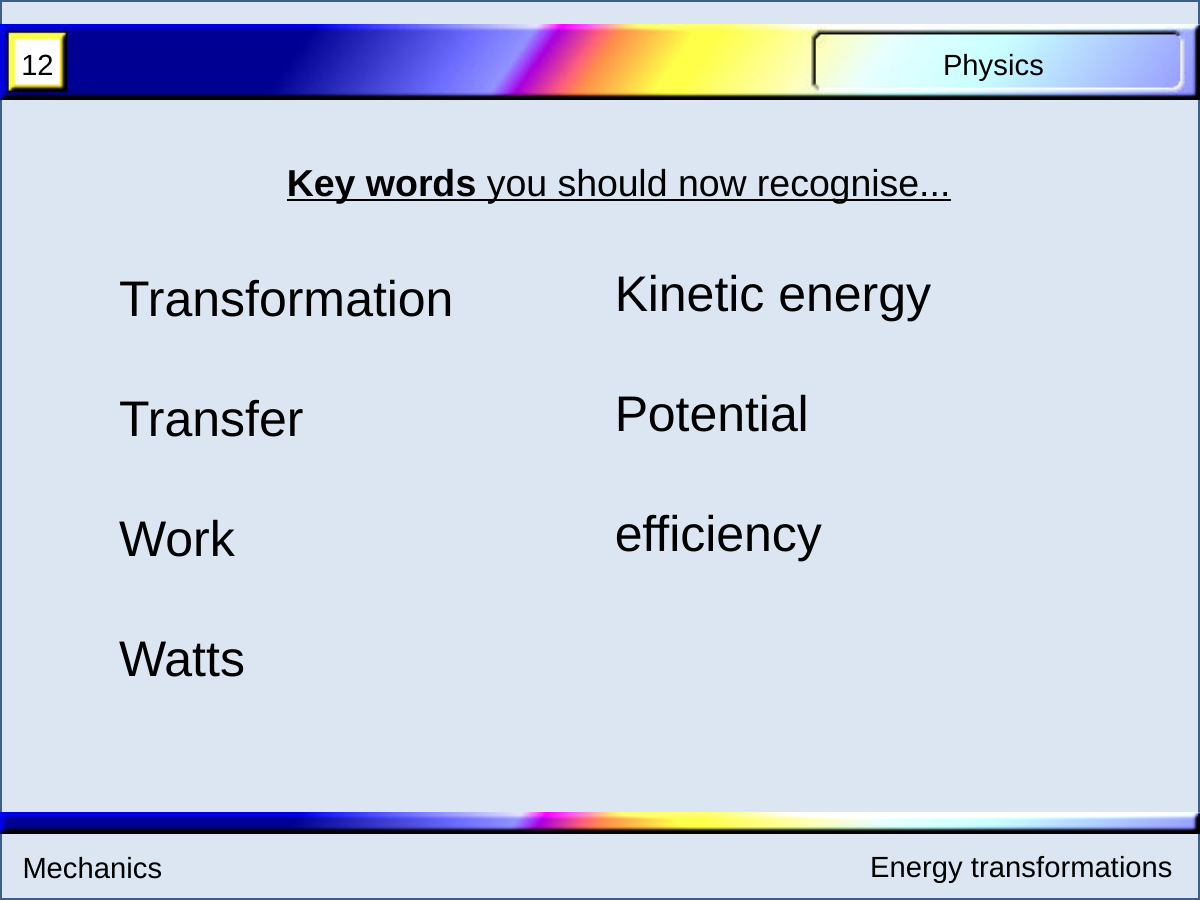

Key words you should now recognise...
Kinetic energy

Potential

efficiency
Transformation

Transfer

Work

Watts